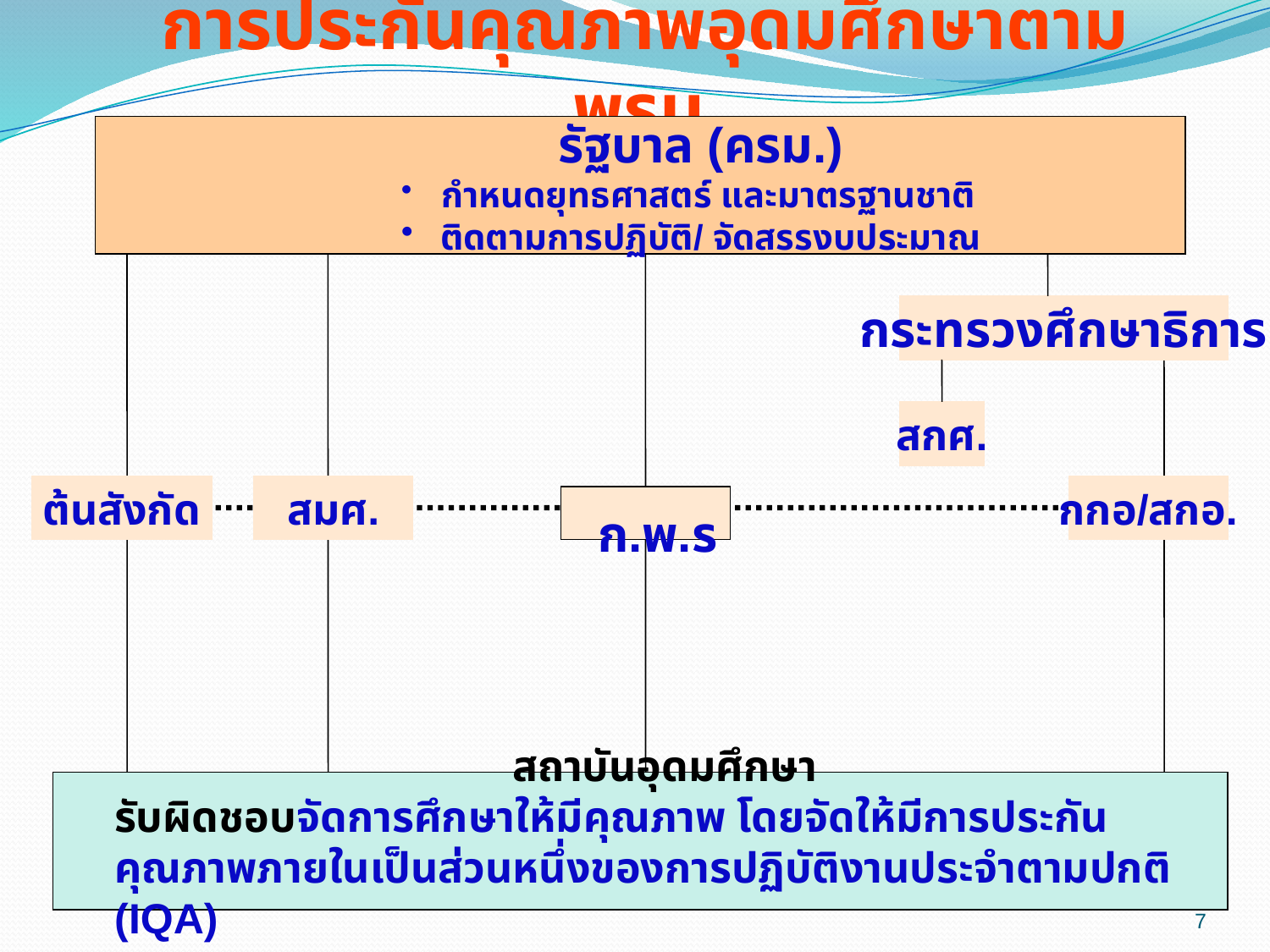

การประกันคุณภาพอุดมศึกษาตาม พรบ.
	รัฐบาล (ครม.)
 กำหนดยุทธศาสตร์ และมาตรฐานชาติ
 ติดตามการปฏิบัติ/ จัดสรรงบประมาณ

กระทรวงศึกษาธิการ

สกศ.
ต้นสังกัด
สมศ.
กกอ/สกอ.
	  ก.พ.ร

สถาบันอุดมศึกษา
รับผิดชอบจัดการศึกษาให้มีคุณภาพ โดยจัดให้มีการประกันคุณภาพภายในเป็นส่วนหนึ่งของการปฏิบัติงานประจำตามปกติ (IQA)
7